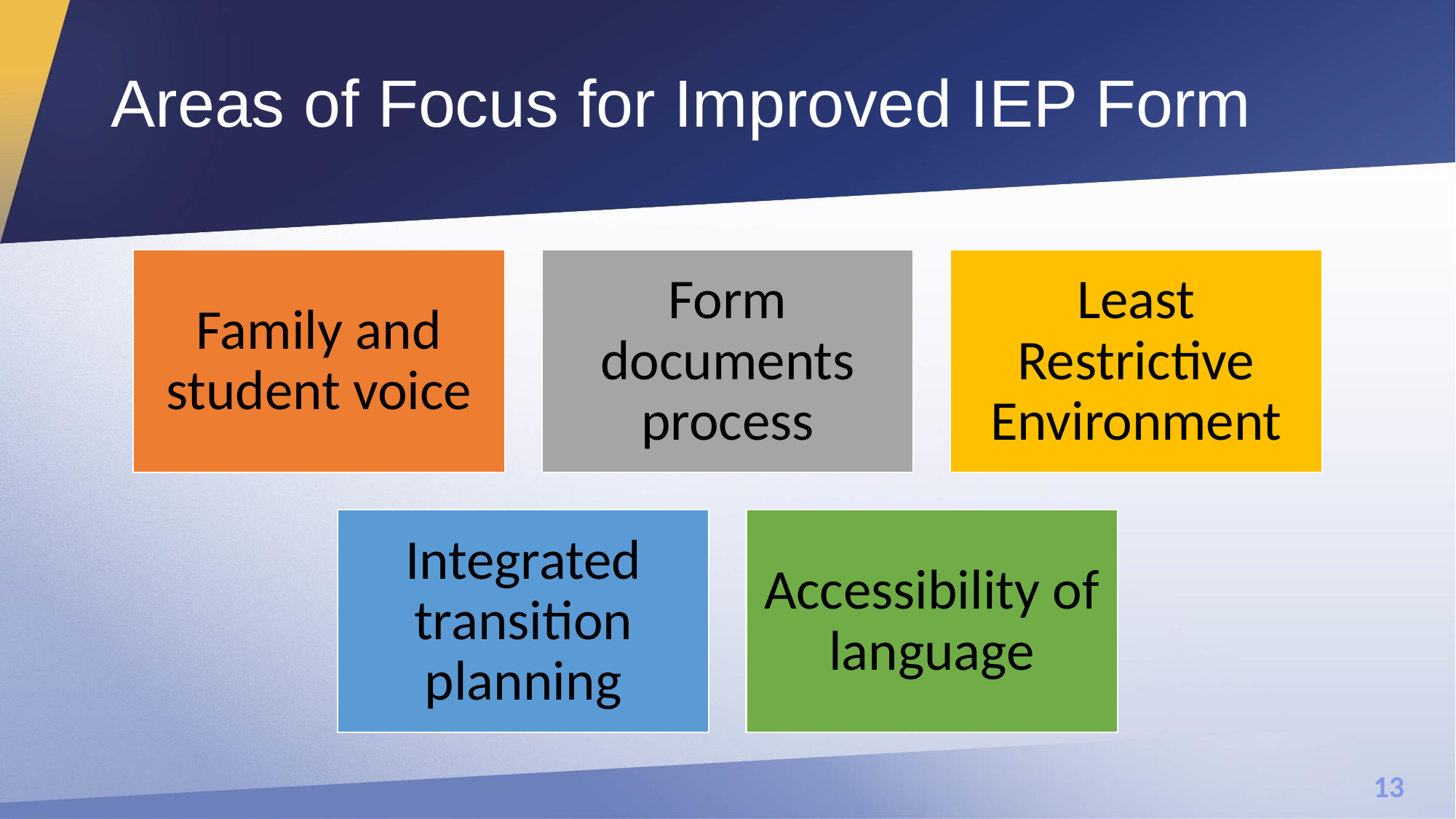

# Areas of Focus for Improved IEP Form
Family and student voice
Form documents process
Least Restrictive Environment
Integrated transition planning
Accessibility of language